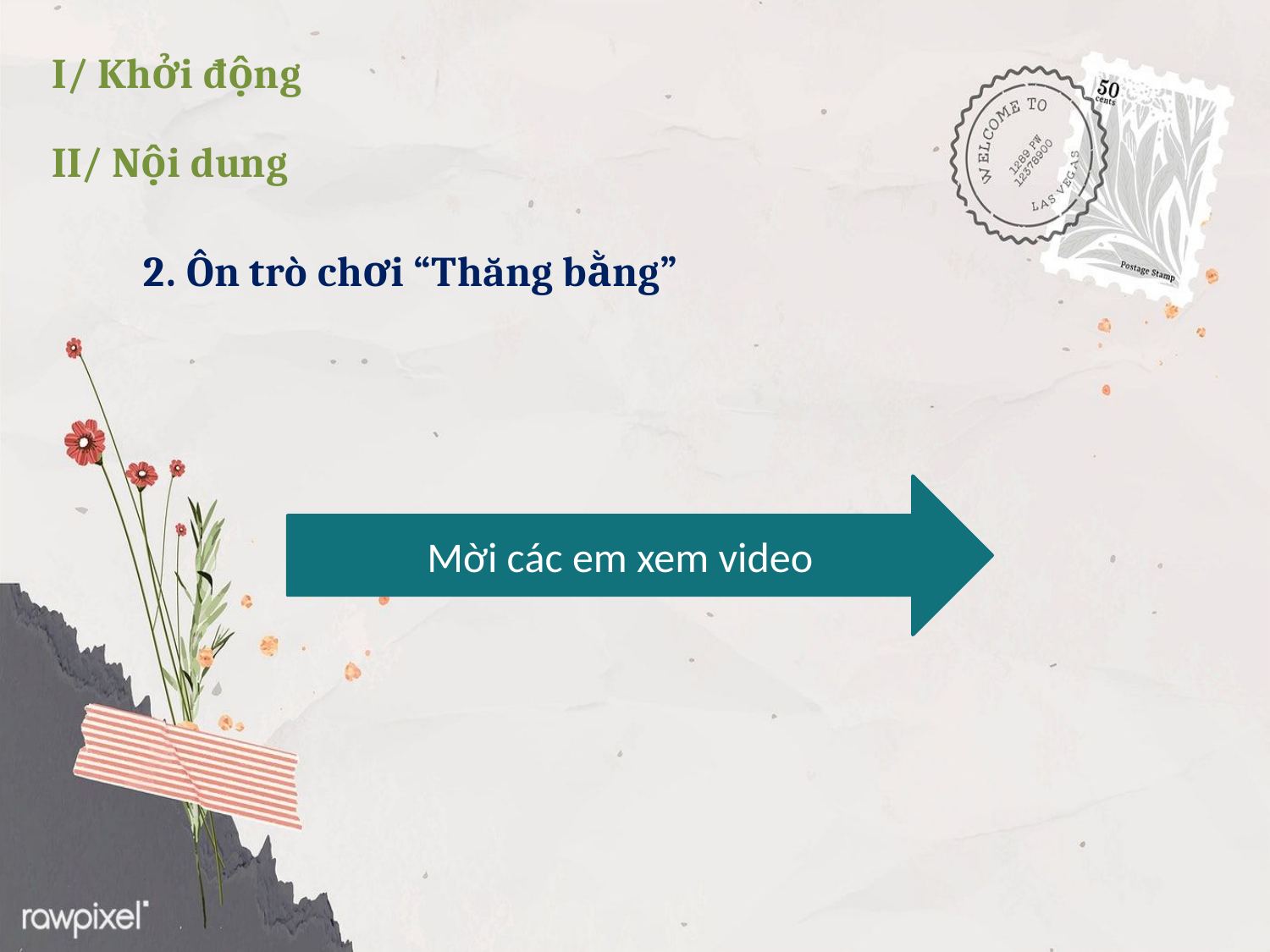

I/ Khởi động
II/ Nội dung
2. Ôn trò chơi “Thăng bằng”
Mời các em xem video